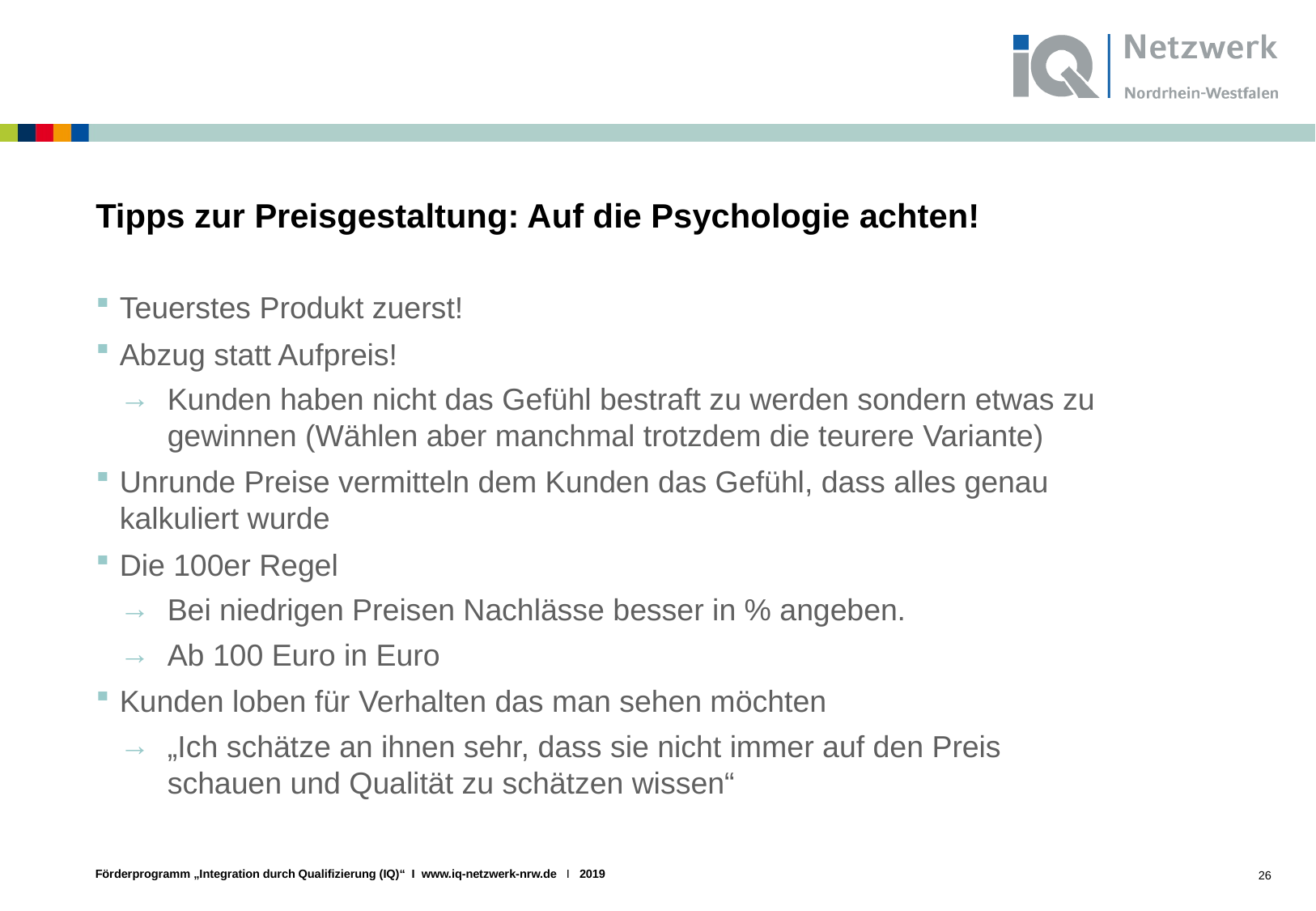

# Tipps zur Preisgestaltung: Auf die Psychologie achten!
Teuerstes Produkt zuerst!
Abzug statt Aufpreis!
Kunden haben nicht das Gefühl bestraft zu werden sondern etwas zu gewinnen (Wählen aber manchmal trotzdem die teurere Variante)
Unrunde Preise vermitteln dem Kunden das Gefühl, dass alles genau kalkuliert wurde
Die 100er Regel
Bei niedrigen Preisen Nachlässe besser in % angeben.
Ab 100 Euro in Euro
Kunden loben für Verhalten das man sehen möchten
„Ich schätze an ihnen sehr, dass sie nicht immer auf den Preis schauen und Qualität zu schätzen wissen“
26